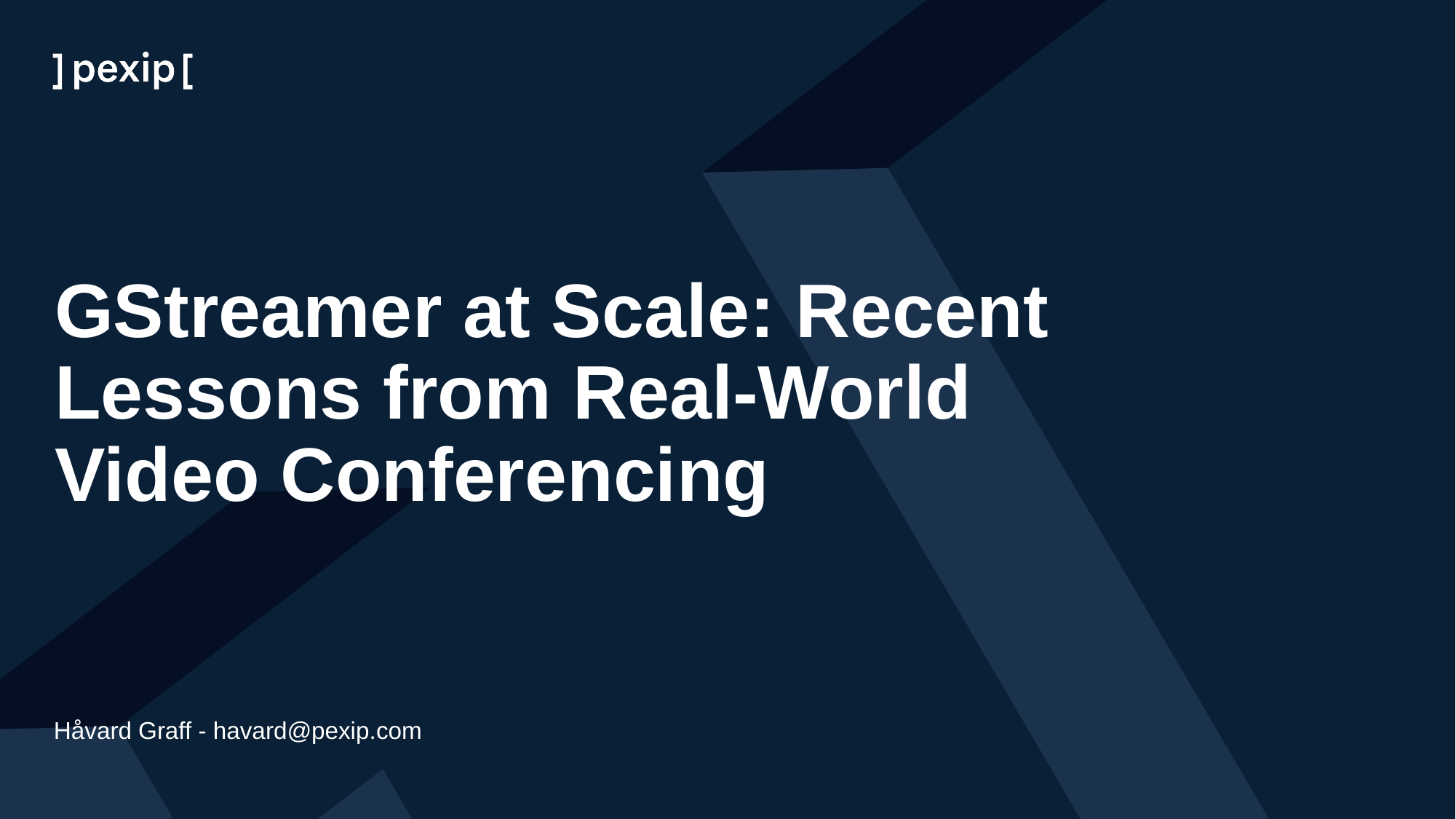

# GStreamer at Scale: Recent Lessons from Real-World Video Conferencing
Håvard Graff - havard@pexip.com